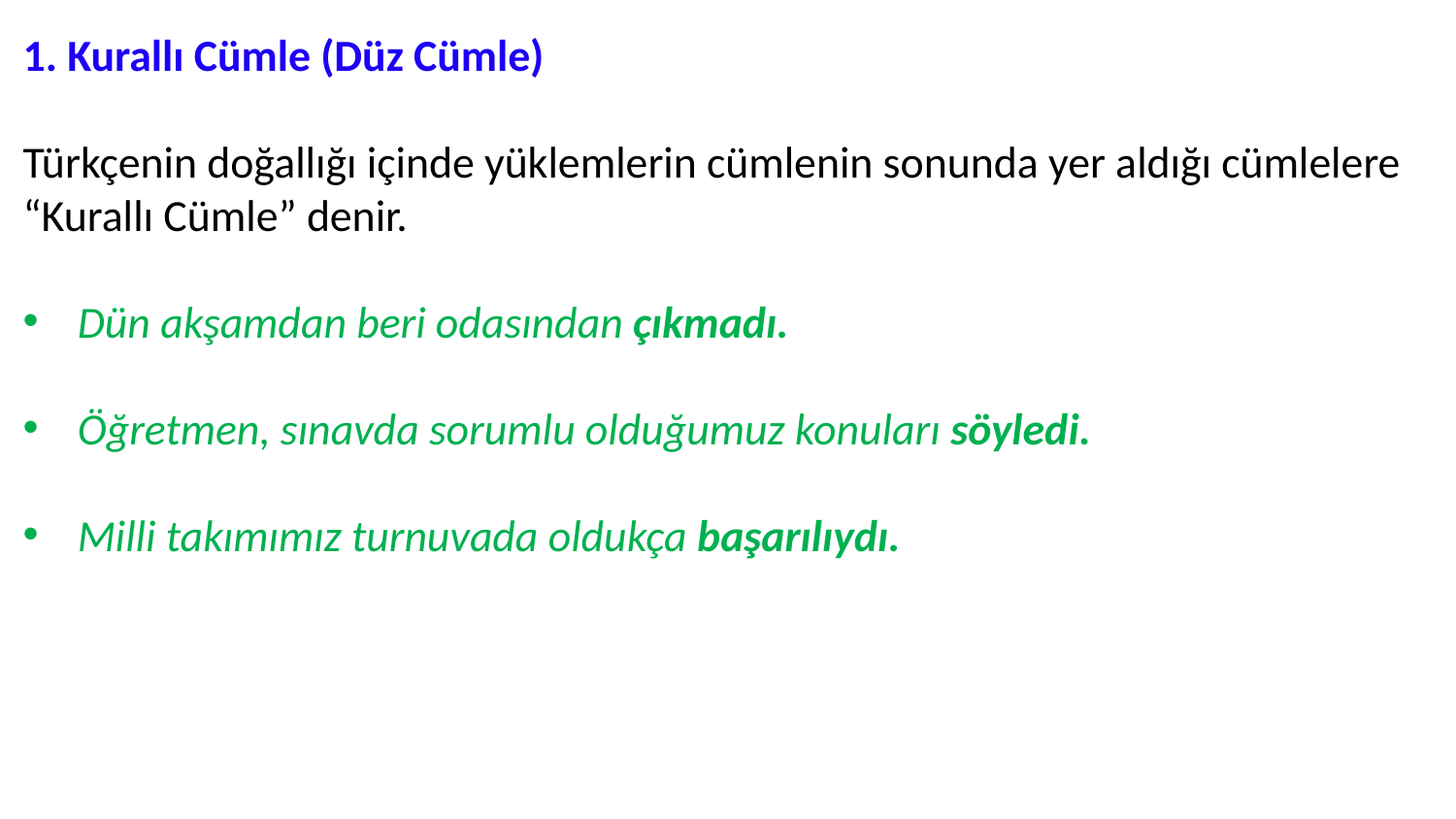

1. Kurallı Cümle (Düz Cümle)

Türkçenin doğallığı içinde yüklemlerin cümlenin sonunda yer aldığı cümlelere “Kurallı Cümle” denir.

Dün akşamdan beri odasından çıkmadı.

Öğretmen, sınavda sorumlu olduğumuz konuları söyledi.

Milli takımımız turnuvada oldukça başarılıydı.